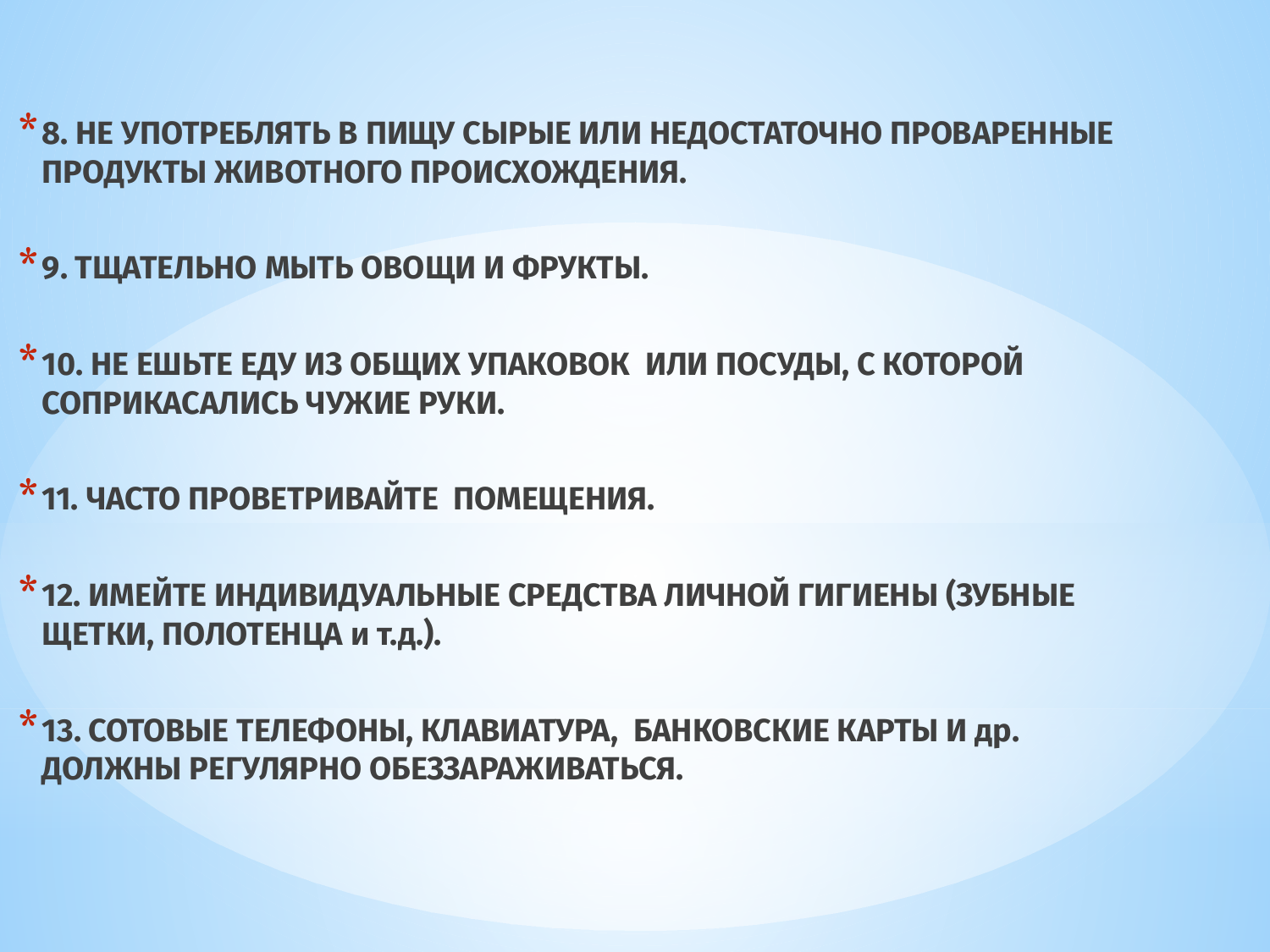

8. НЕ УПОТРЕБЛЯТЬ В ПИЩУ СЫРЫЕ ИЛИ НЕДОСТАТОЧНО ПРОВАРЕННЫЕ ПРОДУКТЫ ЖИВОТНОГО ПРОИСХОЖДЕНИЯ.

9. ТЩАТЕЛЬНО МЫТЬ ОВОЩИ И ФРУКТЫ.

10. НЕ ЕШЬТЕ ЕДУ ИЗ ОБЩИХ УПАКОВОК  ИЛИ ПОСУДЫ, С КОТОРОЙ СОПРИКАСАЛИСЬ ЧУЖИЕ РУКИ.

11. ЧАСТО ПРОВЕТРИВАЙТЕ  ПОМЕЩЕНИЯ.

12. ИМЕЙТЕ ИНДИВИДУАЛЬНЫЕ СРЕДСТВА ЛИЧНОЙ ГИГИЕНЫ (ЗУБНЫЕ ЩЕТКИ, ПОЛОТЕНЦА и т.д.).

13. СОТОВЫЕ ТЕЛЕФОНЫ, КЛАВИАТУРА,  БАНКОВСКИЕ КАРТЫ И др. ДОЛЖНЫ РЕГУЛЯРНО ОБЕЗЗАРАЖИВАТЬСЯ.